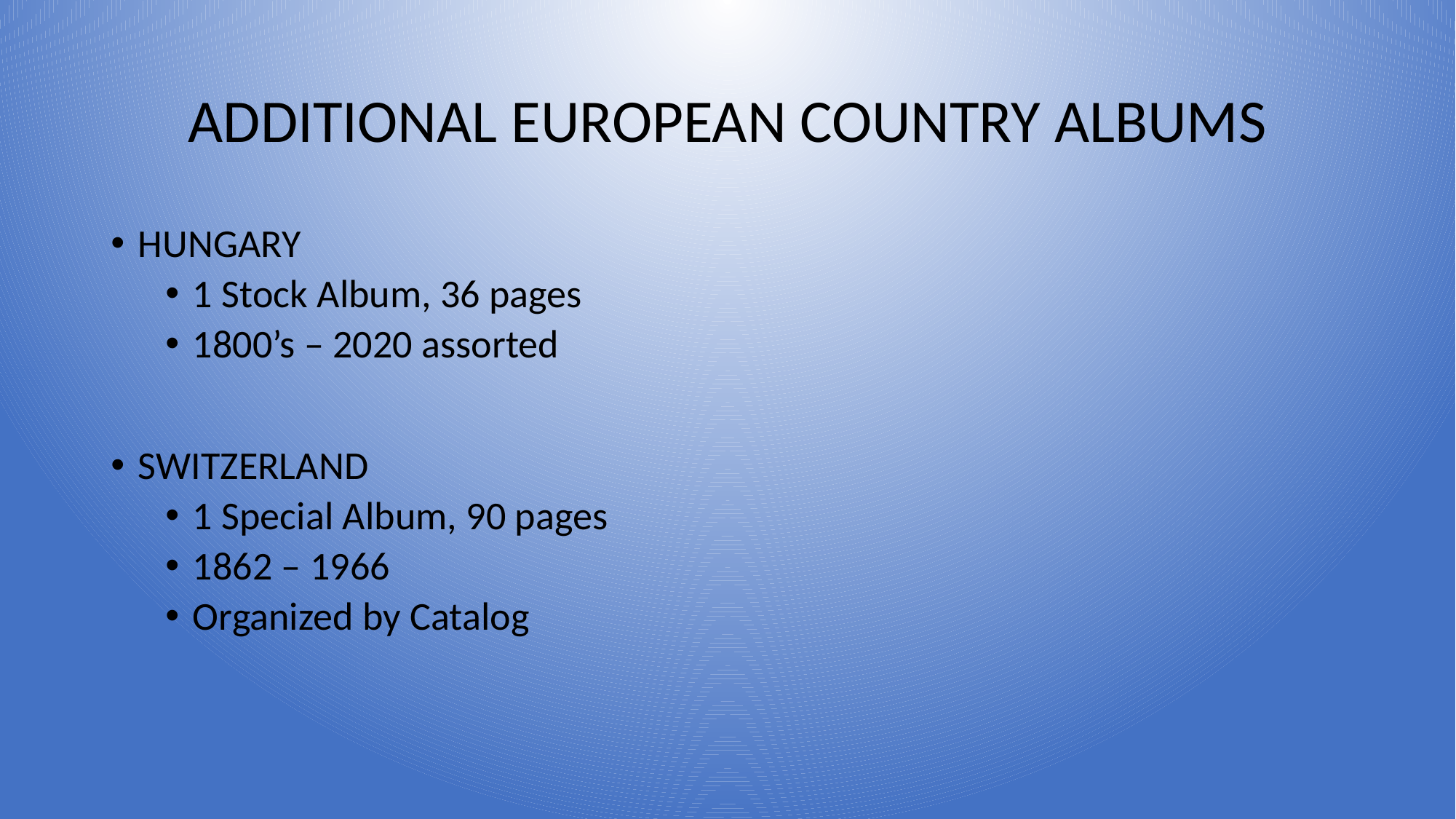

# ADDITIONAL EUROPEAN COUNTRY ALBUMS
HUNGARY
1 Stock Album, 36 pages
1800’s – 2020 assorted

SWITZERLAND
1 Special Album, 90 pages
1862 – 1966
Organized by Catalog

18
19